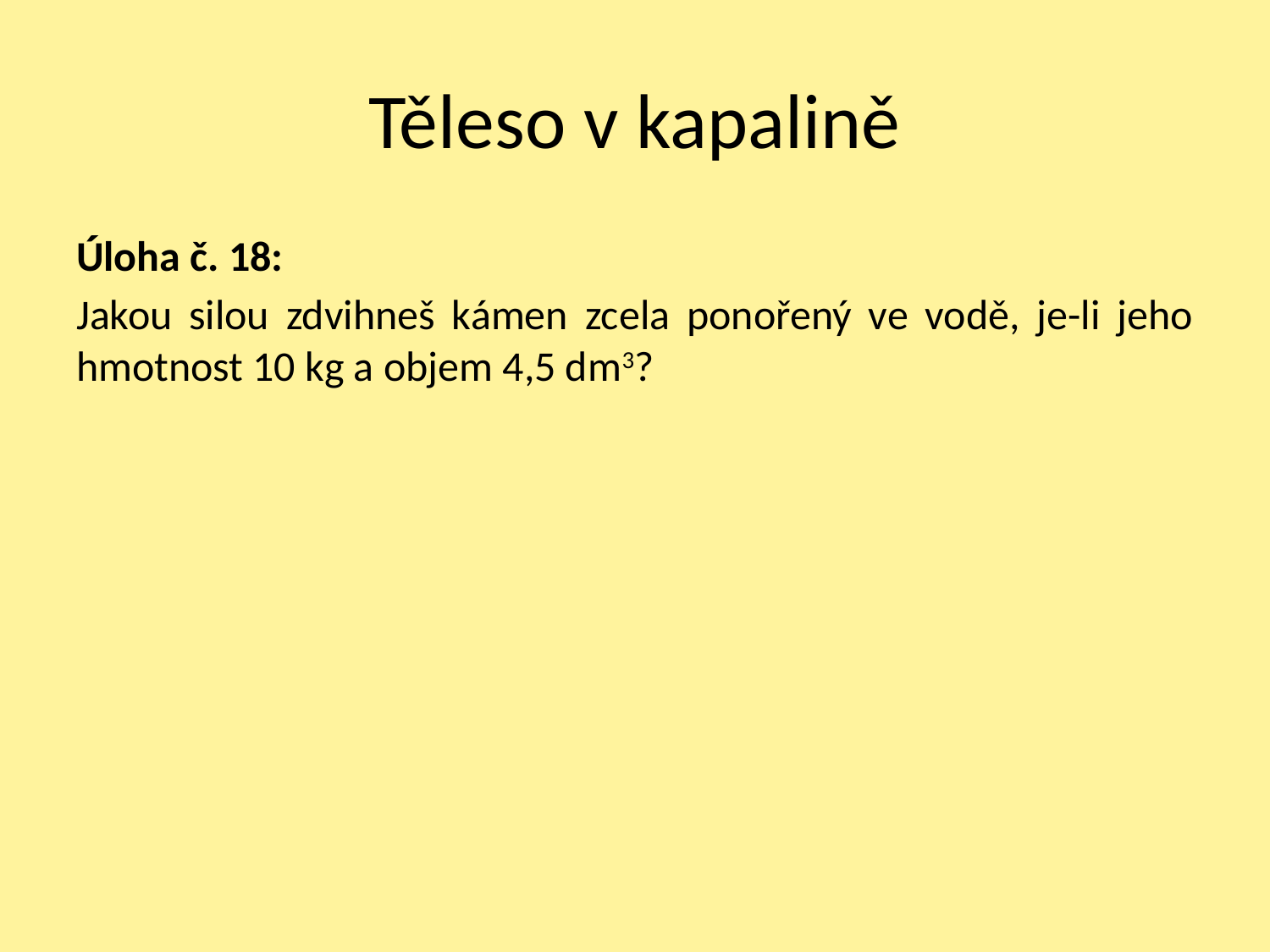

# Těleso v kapalině
Úloha č. 18:
Jakou silou zdvihneš kámen zcela ponořený ve vodě, je-li jeho hmotnost 10 kg a objem 4,5 dm3?